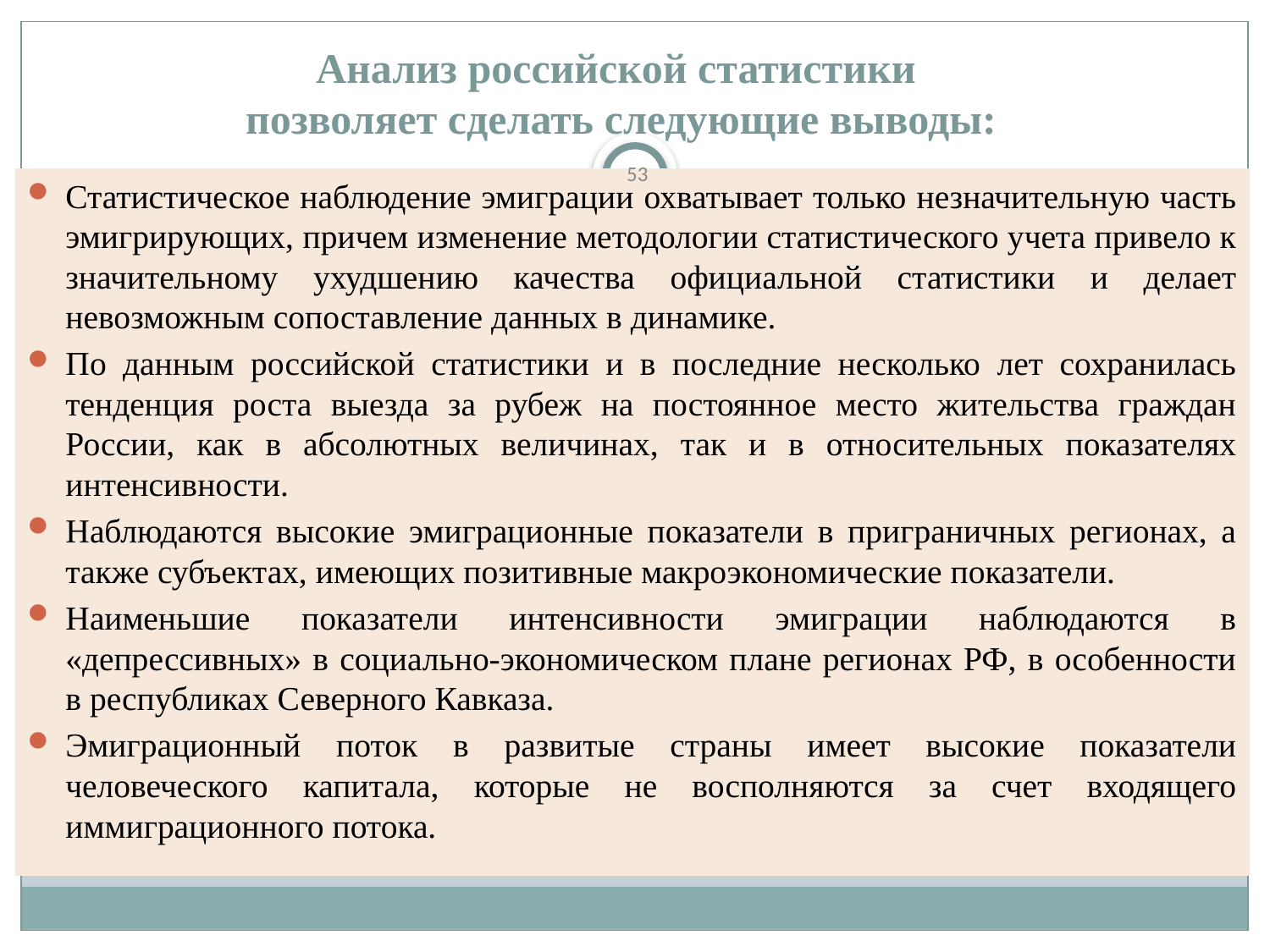

# Анализ российской статистики позволяет сделать следующие выводы:
53
Статистическое наблюдение эмиграции охватывает только незначительную часть эмигрирующих, причем изменение методологии статистического учета привело к значительному ухудшению качества официальной статистики и делает невозможным сопоставление данных в динамике.
По данным российской статистики и в последние несколько лет сохранилась тенденция роста выезда за рубеж на постоянное место жительства граждан России, как в абсолютных величинах, так и в относительных показателях интенсивности.
Наблюдаются высокие эмиграционные показатели в приграничных регионах, а также субъектах, имеющих позитивные макроэкономические показатели.
Наименьшие показатели интенсивности эмиграции наблюдаются в «депрессивных» в социально-экономическом плане регионах РФ, в особенности в республиках Северного Кавказа.
Эмиграционный поток в развитые страны имеет высокие показатели человеческого капитала, которые не восполняются за счет входящего иммиграционного потока.